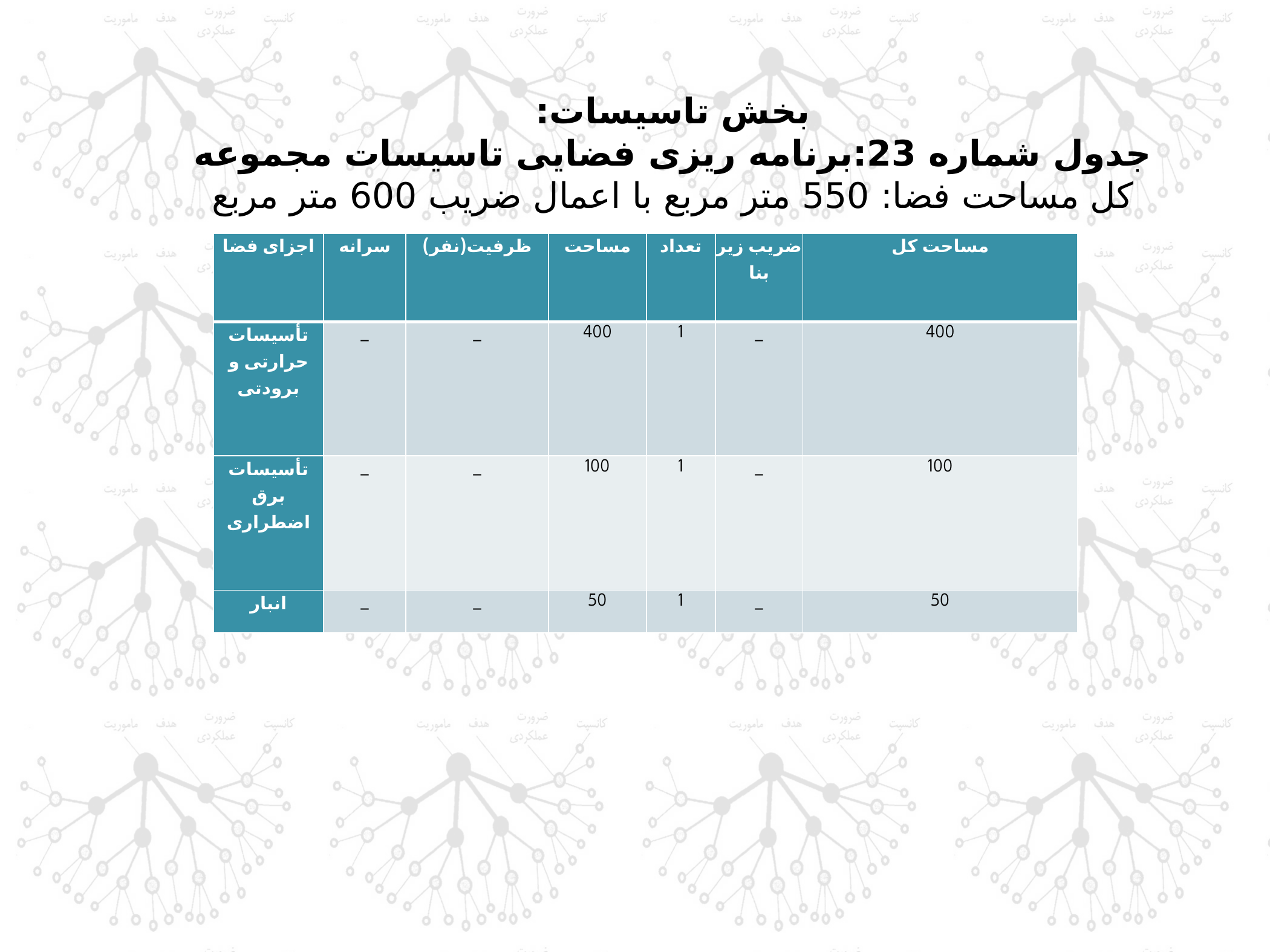

بخش تاسیسات:
جدول شماره 23:برنامه ریزی فضایی تاسیسات مجموعه
کل مساحت فضا: 550 متر مربع با اعمال ضریب 600 متر مربع
| اجزای فضا | سرانه | ظرفیت(نفر) | مساحت | تعداد | ضریب زیر بنا | مساحت کل |
| --- | --- | --- | --- | --- | --- | --- |
| تأسیسات حرارتی و برودتی | \_ | \_ | 400 | 1 | \_ | 400 |
| تأسیسات برق اضطراری | \_ | \_ | 100 | 1 | \_ | 100 |
| انبار | \_ | \_ | 50 | 1 | \_ | 50 |